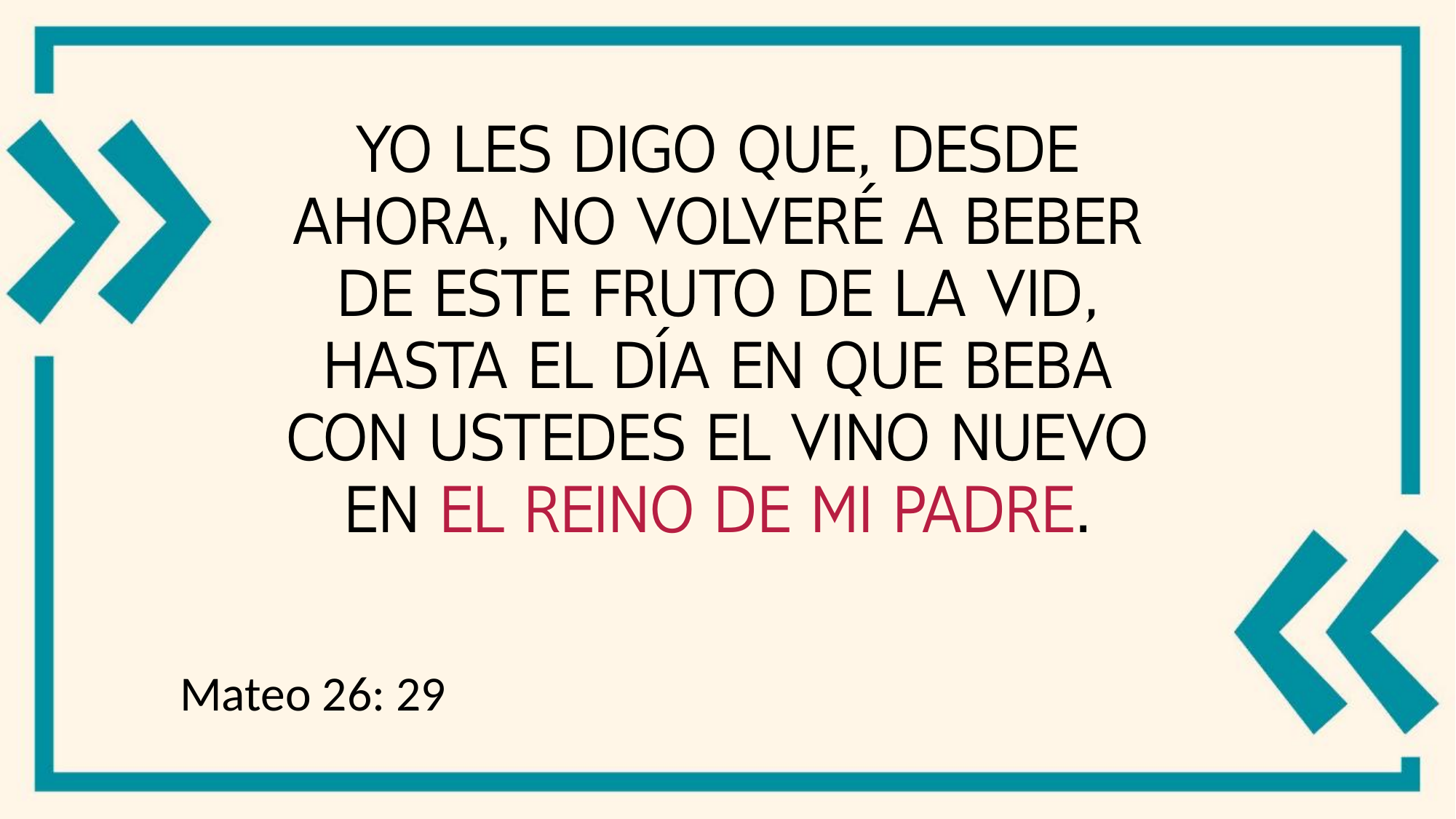

# Yo les digo que, desde ahora, no volveré a beber de este fruto de la vid, hasta el día en que beba con ustedes el vino nuevo en el reino de mi Padre.
Mateo 26: 29